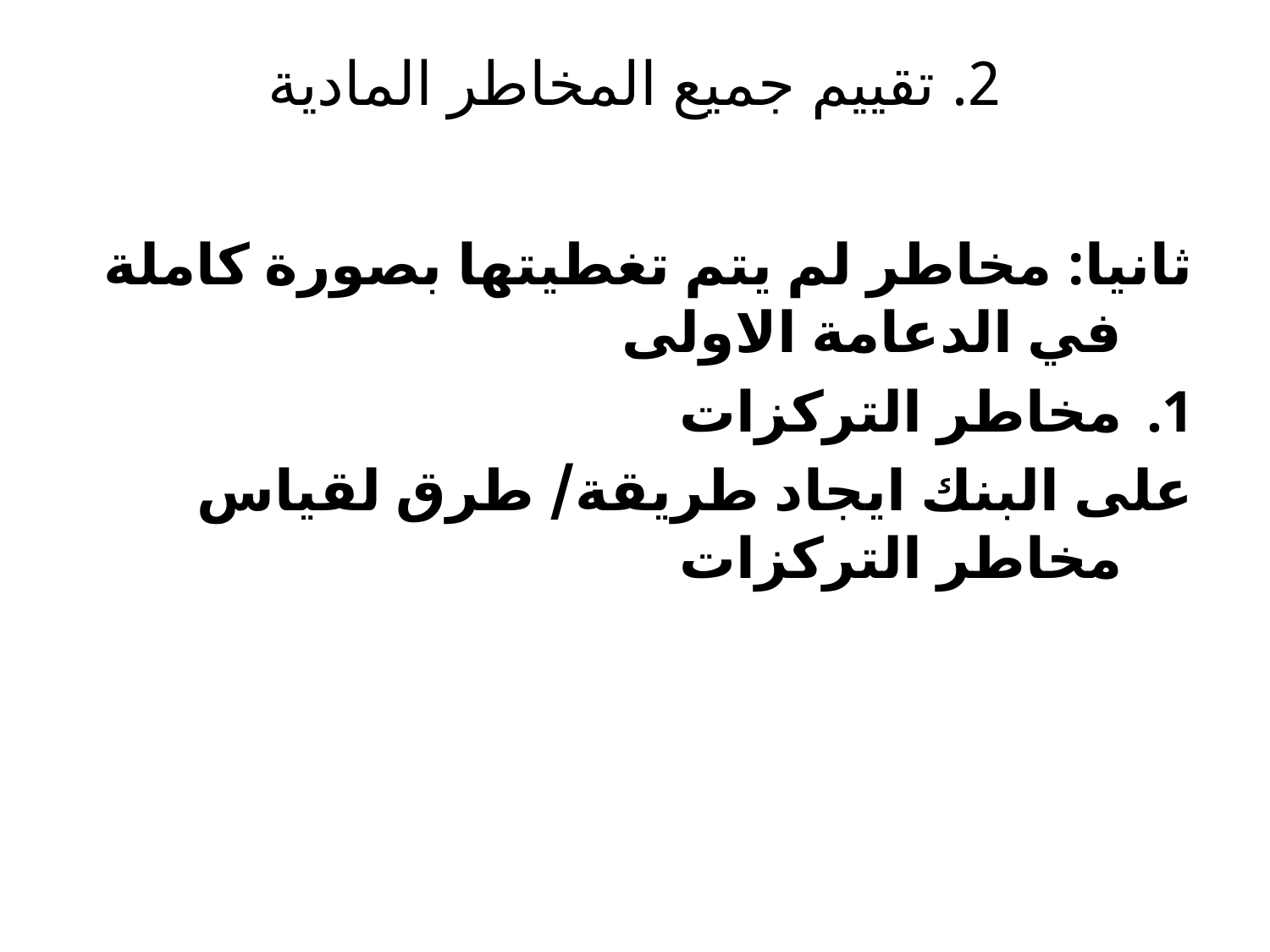

# 2. تقييم جميع المخاطر المادية
ثانيا: مخاطر لم يتم تغطيتها بصورة كاملة في الدعامة الاولى
مخاطر التركزات
على البنك ايجاد طريقة/ طرق لقياس مخاطر التركزات